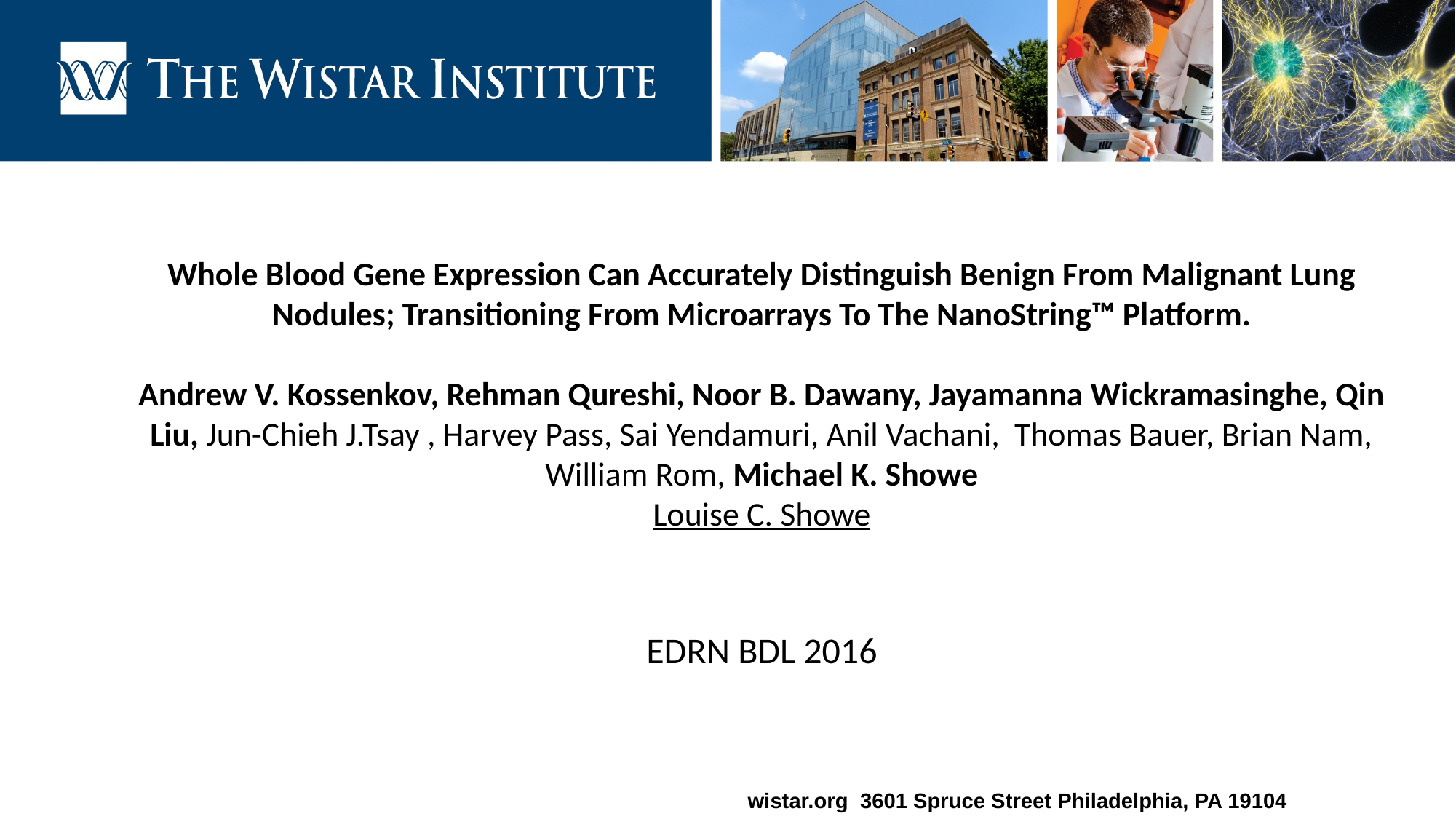

# Whole Blood Gene Expression Can Accurately Distinguish Benign From Malignant Lung Nodules; Transitioning From Microarrays To The NanoString™ Platform. Andrew V. Kossenkov, Rehman Qureshi, Noor B. Dawany, Jayamanna Wickramasinghe, Qin Liu, Jun-Chieh J.Tsay , Harvey Pass, Sai Yendamuri, Anil Vachani,  Thomas Bauer, Brian Nam, William Rom, Michael K. Showe Louise C. Showe EDRN BDL 2016
wistar.org  3601 Spruce Street Philadelphia, PA 19104